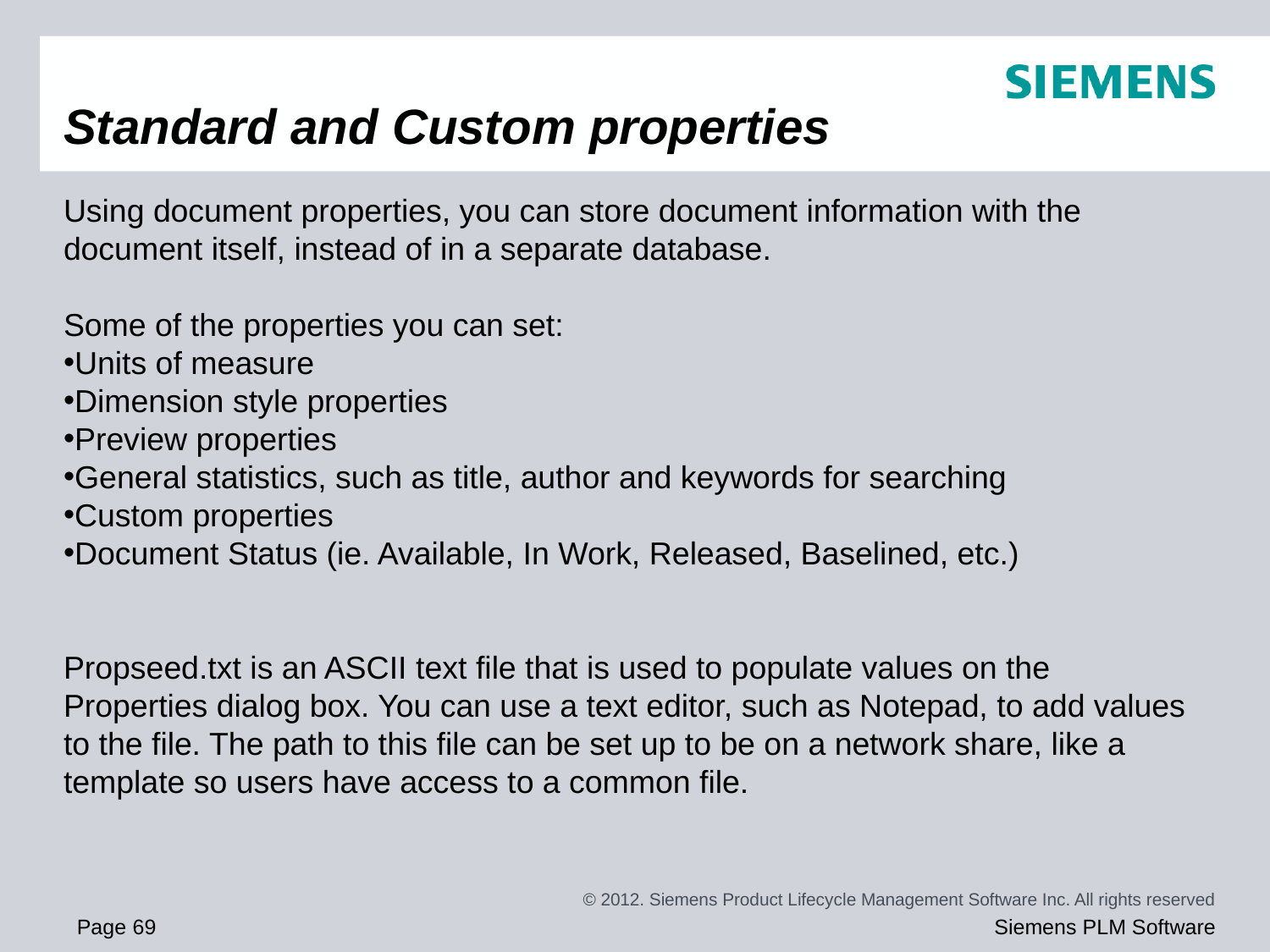

# Standard and Custom properties
Using document properties, you can store document information with the document itself, instead of in a separate database.

Some of the properties you can set:
Units of measure
Dimension style properties
Preview properties
General statistics, such as title, author and keywords for searching
Custom properties
Document Status (ie. Available, In Work, Released, Baselined, etc.)

Propseed.txt is an ASCII text file that is used to populate values on the Properties dialog box. You can use a text editor, such as Notepad, to add values to the file. The path to this file can be set up to be on a network share, like a template so users have access to a common file.